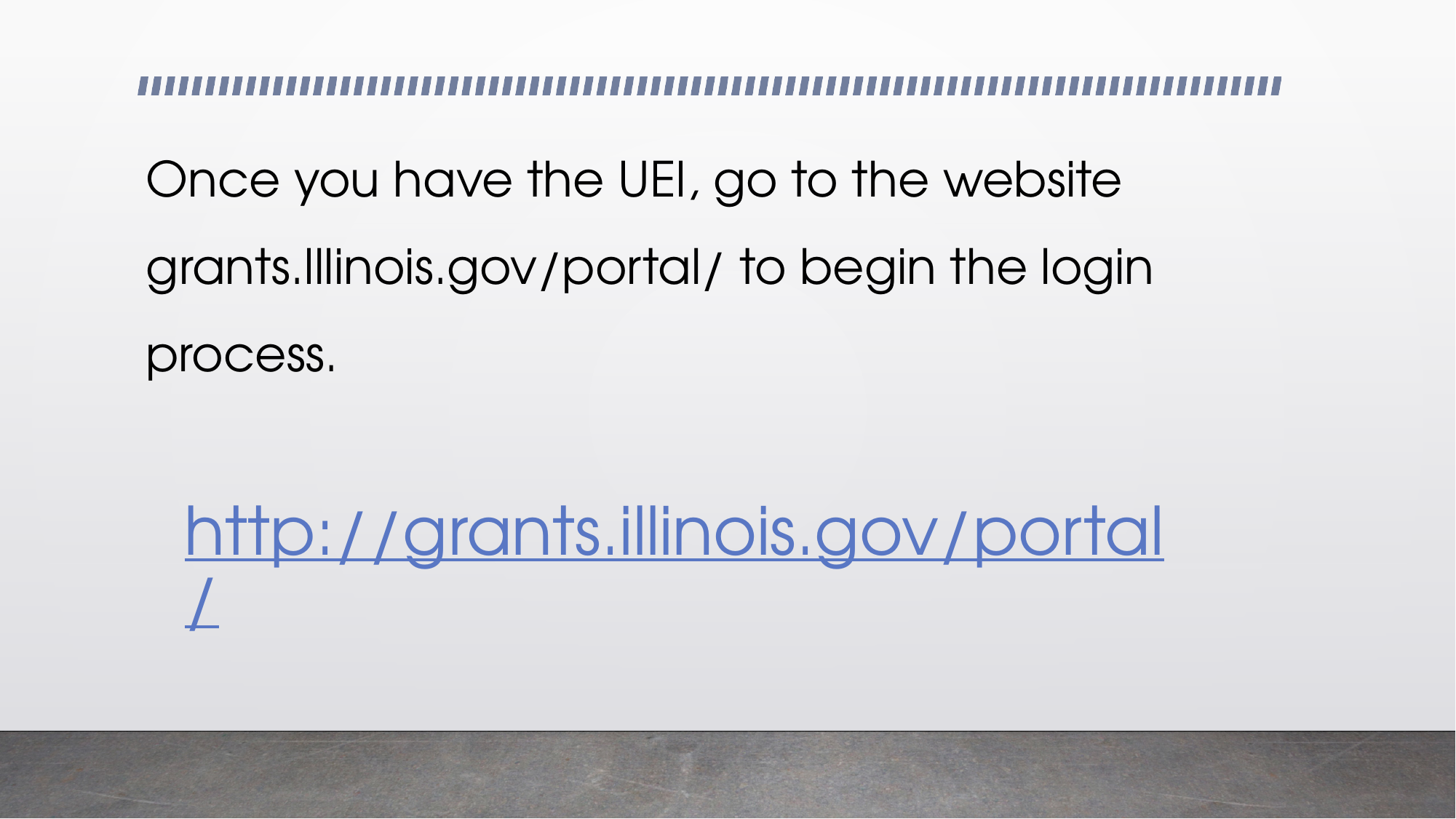

# Once you have the UEI, go to the website grants.Illinois.gov/portal/ to begin the login process.
http://grants.illinois.gov/portal/